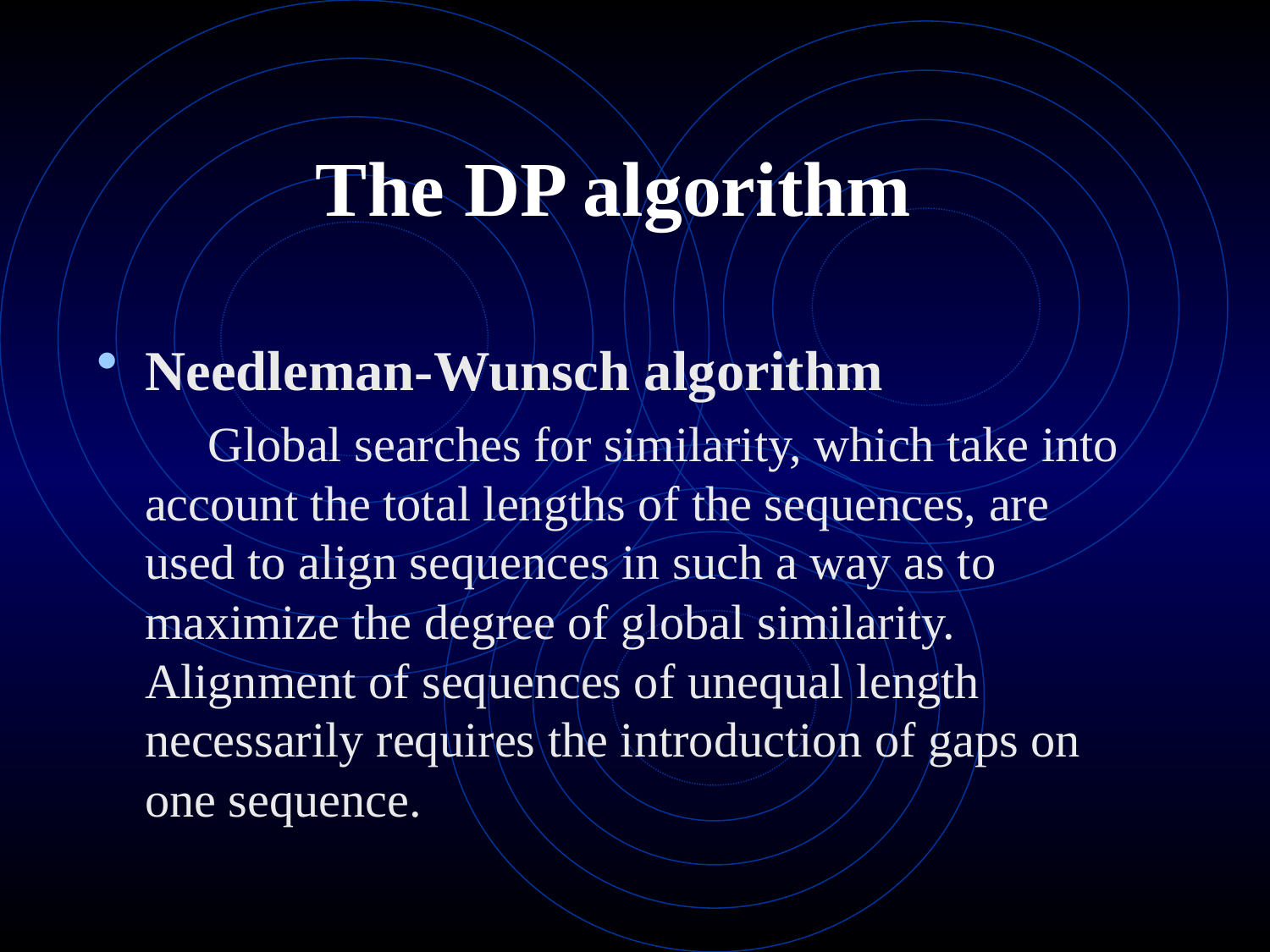

# The DP algorithm
Needleman-Wunsch algorithm
         Global searches for similarity, which take into account the total lengths of the sequences, are used to align sequences in such a way as to maximize the degree of global similarity. Alignment of sequences of unequal length necessarily requires the introduction of gaps on one sequence.